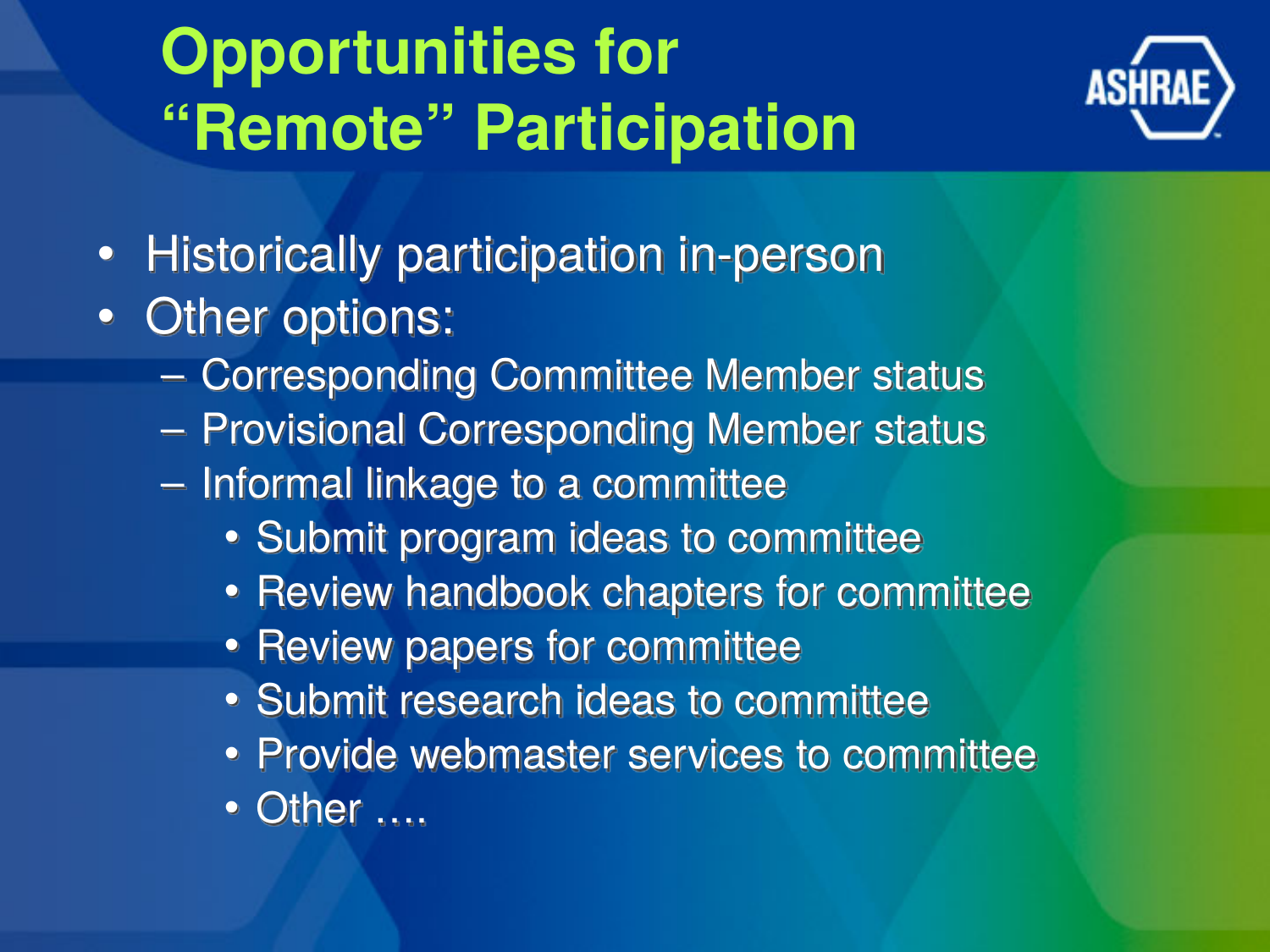

Opportunities for
“Remote” Participation
Historically participation in-person
Other options:
Corresponding Committee Member status
Provisional Corresponding Member status
Informal linkage to a committee
Submit program ideas to committee
Review handbook chapters for committee
Review papers for committee
Submit research ideas to committee
Provide webmaster services to committee
Other ….